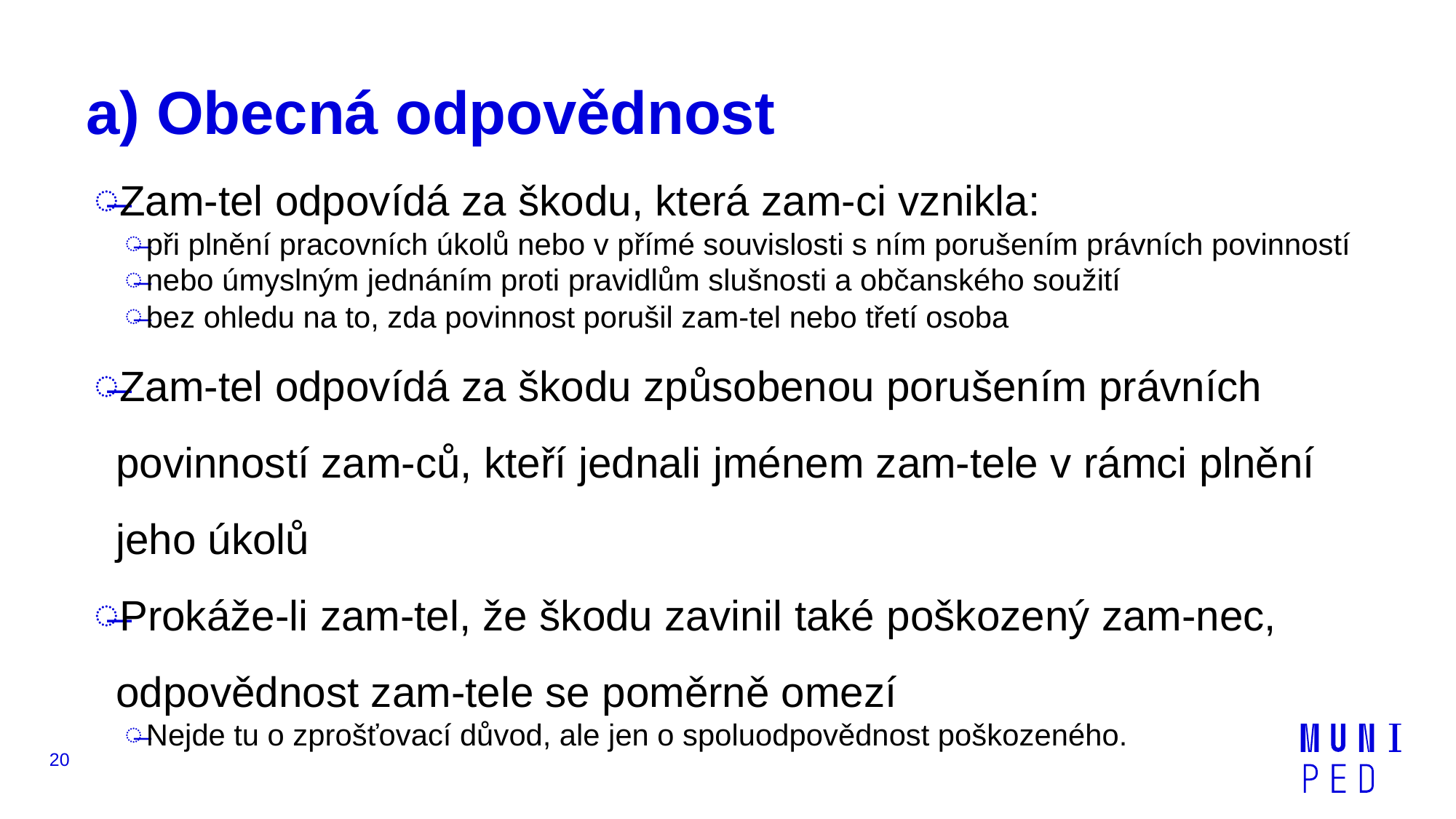

# a) Obecná odpovědnost
Zam-tel odpovídá za škodu, která zam-ci vznikla:
při plnění pracovních úkolů nebo v přímé souvislosti s ním porušením právních povinností
nebo úmyslným jednáním proti pravidlům slušnosti a občanského soužití
bez ohledu na to, zda povinnost porušil zam-tel nebo třetí osoba
Zam-tel odpovídá za škodu způsobenou porušením právních povinností zam-ců, kteří jednali jménem zam-tele v rámci plnění jeho úkolů
Prokáže-li zam-tel, že škodu zavinil také poškozený zam-nec, odpovědnost zam-tele se poměrně omezí
Nejde tu o zprošťovací důvod, ale jen o spoluodpovědnost poškozeného.

20